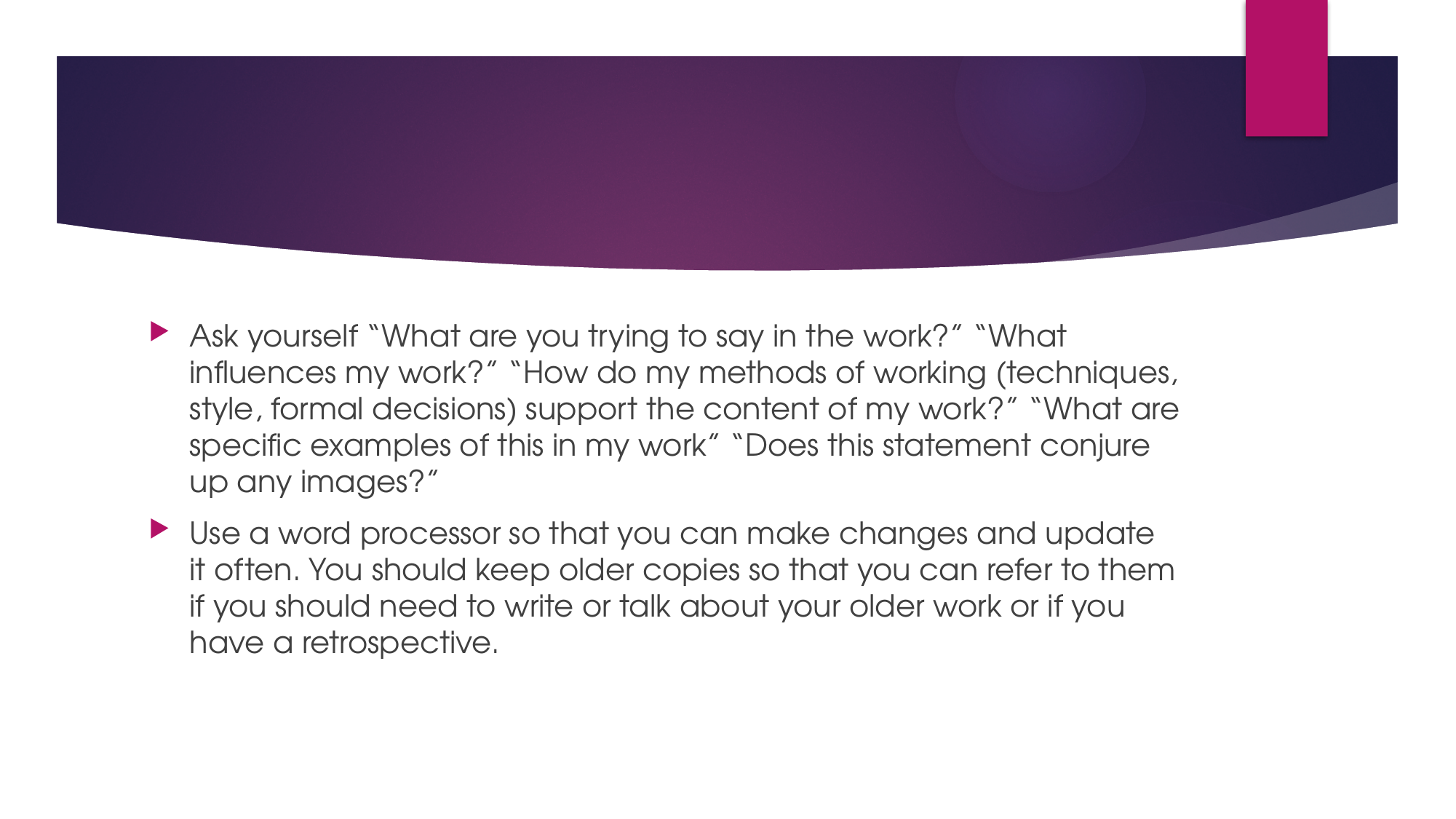

#
Ask yourself “What are you trying to say in the work?” “What influences my work?” “How do my methods of working (techniques, style, formal decisions) support the content of my work?” “What are specific examples of this in my work” “Does this statement conjure up any images?”
Use a word processor so that you can make changes and update it often. You should keep older copies so that you can refer to them if you should need to write or talk about your older work or if you have a retrospective.